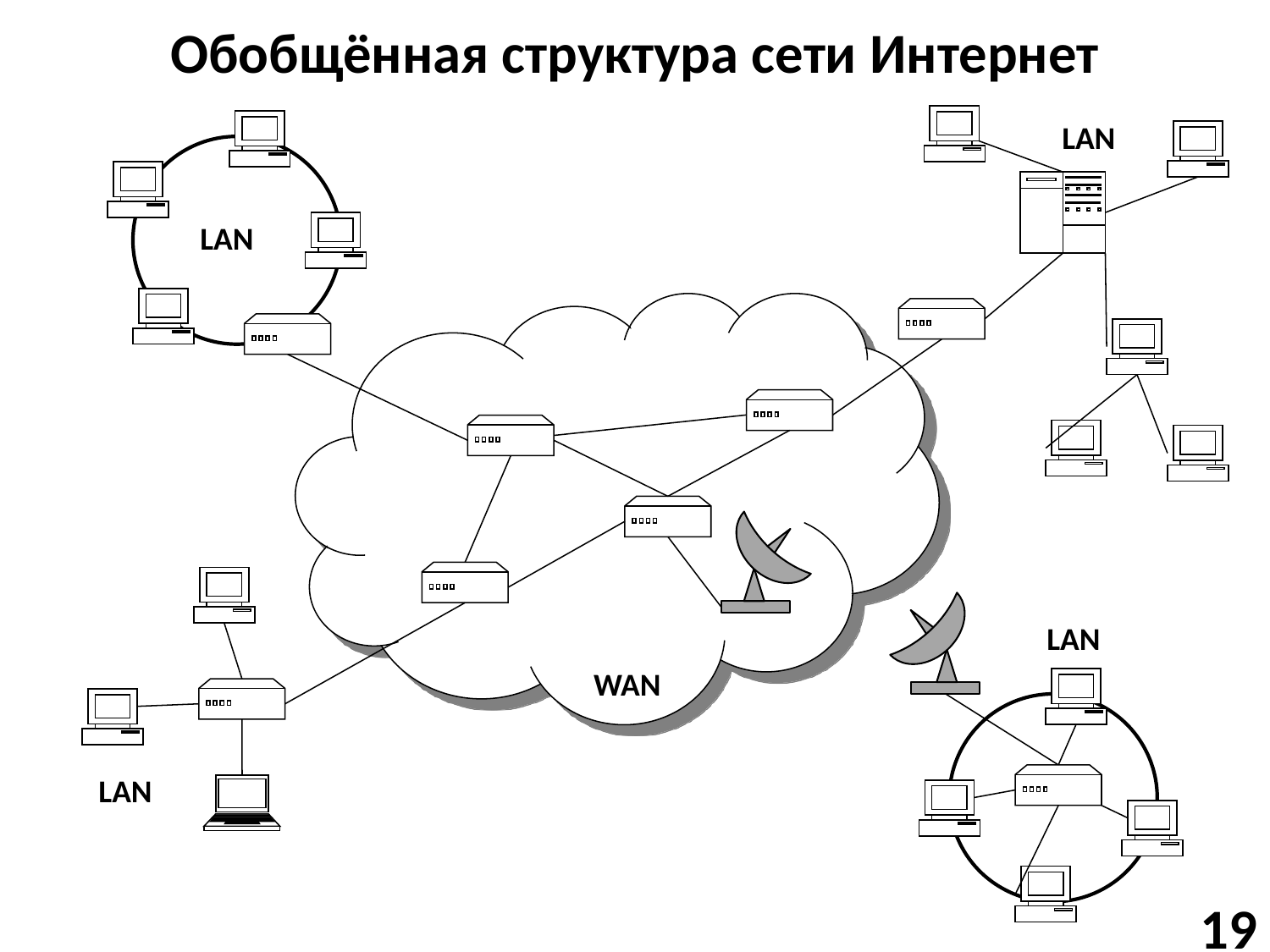

# Обобщённая структура сети Интернет

LAN

LAN

LAN
WAN

LAN

19